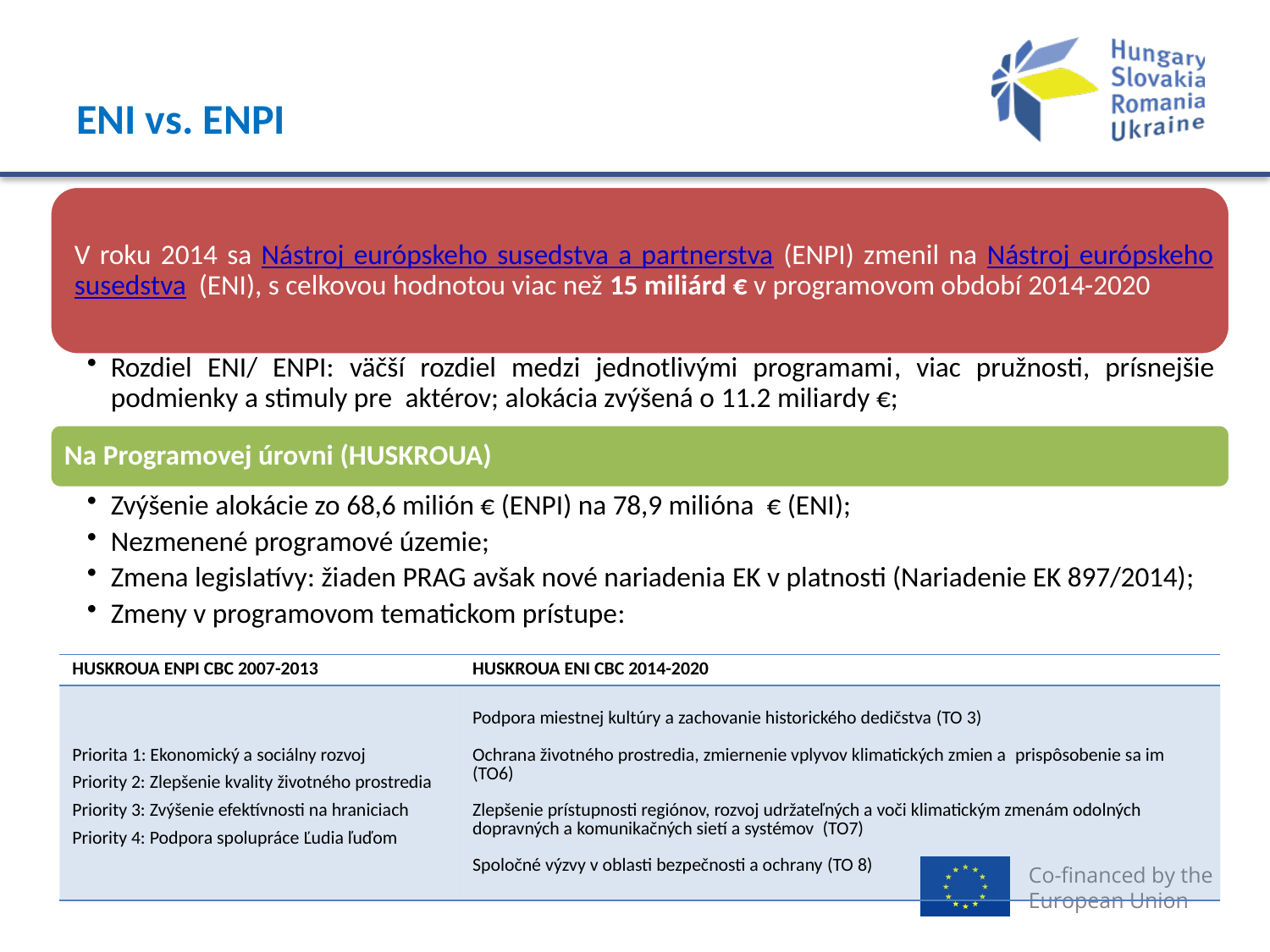

# ENI vs. ENPI
V roku 2014 sa Nástroj európskeho susedstva a partnerstva (ENPI) zmenil na Nástroj európskeho susedstva  (ENI), s celkovou hodnotou viac než 15 miliárd € v programovom období 2014-2020
Rozdiel ENI/ ENPI: väčší rozdiel medzi jednotlivými programami, viac pružnosti, prísnejšie podmienky a stimuly pre  aktérov; alokácia zvýšená o 11.2 miliardy €;
Na Programovej úrovni (HUSKROUA)
Zvýšenie alokácie zo 68,6 milión € (ENPI) na 78,9 milióna  € (ENI);
Nezmenené programové územie;
Zmena legislatívy: žiaden PRAG avšak nové nariadenia EK v platnosti (Nariadenie EK 897/2014);
Zmeny v programovom tematickom prístupe:

| HUSKROUA ENPI CBC 2007-2013 | HUSKROUA ENI CBC 2014-2020 |
| --- | --- |
| Priorita 1: Ekonomický a sociálny rozvoj Priority 2: Zlepšenie kvality životného prostredia Priority 3: Zvýšenie efektívnosti na hraniciach Priority 4: Podpora spolupráce Ľudia ľuďom | Podpora miestnej kultúry a zachovanie historického dedičstva (TO 3) Ochrana životného prostredia, zmiernenie vplyvov klimatických zmien a  prispôsobenie sa im (TO6) Zlepšenie prístupnosti regiónov, rozvoj udržateľných a voči klimatickým zmenám odolných dopravných a komunikačných sietí a systémov (TO7) Spoločné výzvy v oblasti bezpečnosti a ochrany (TO 8) |